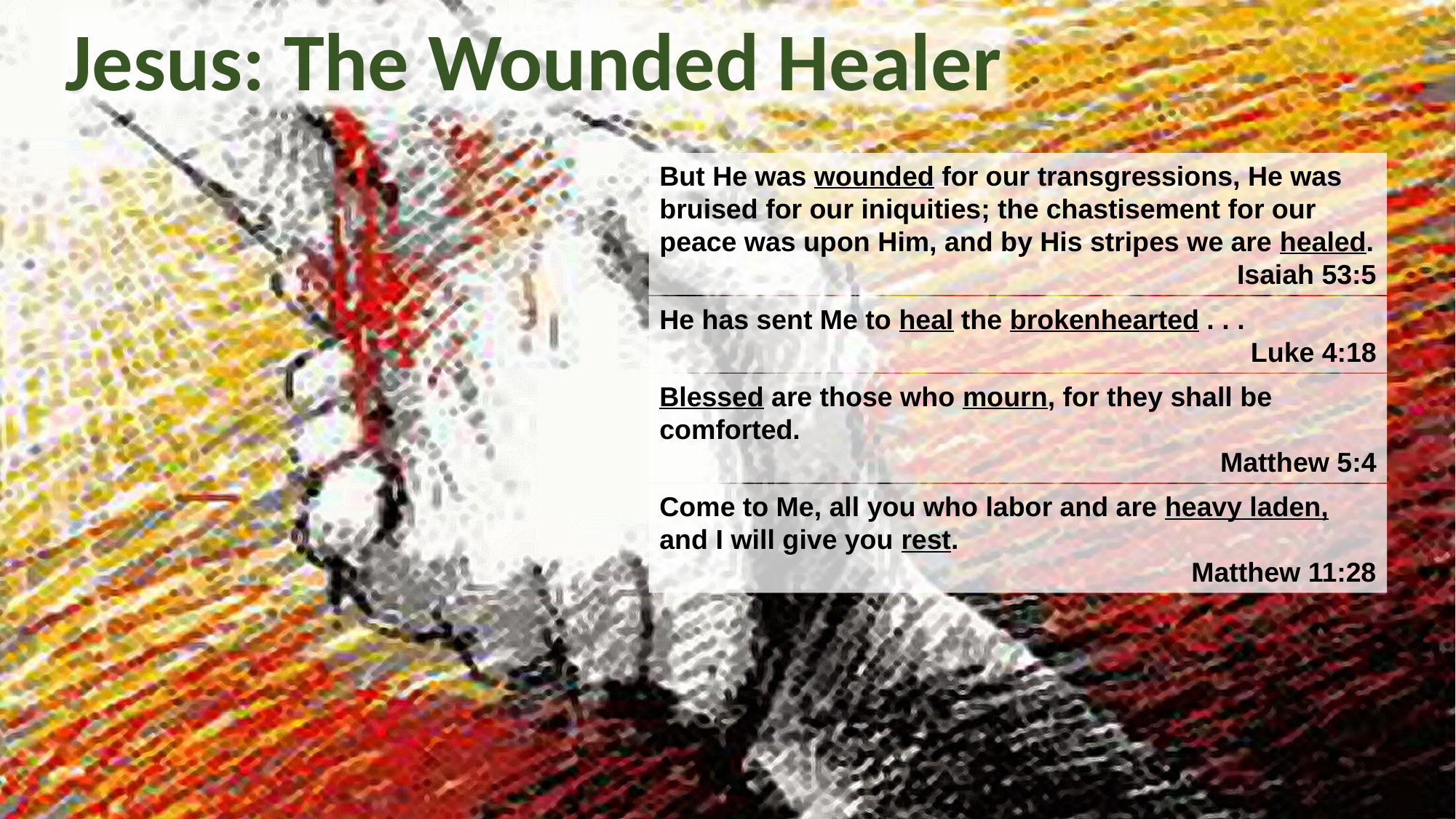

Jesus: The Wounded Healer
But He was wounded for our transgressions, He was bruised for our iniquities; the chastisement for our peace was upon Him, and by His stripes we are healed.
Isaiah 53:5
He has sent Me to heal the brokenhearted . . .
Luke 4:18
Blessed are those who mourn, for they shall be comforted.
Matthew 5:4
Come to Me, all you who labor and are heavy laden, and I will give you rest.
Matthew 11:28